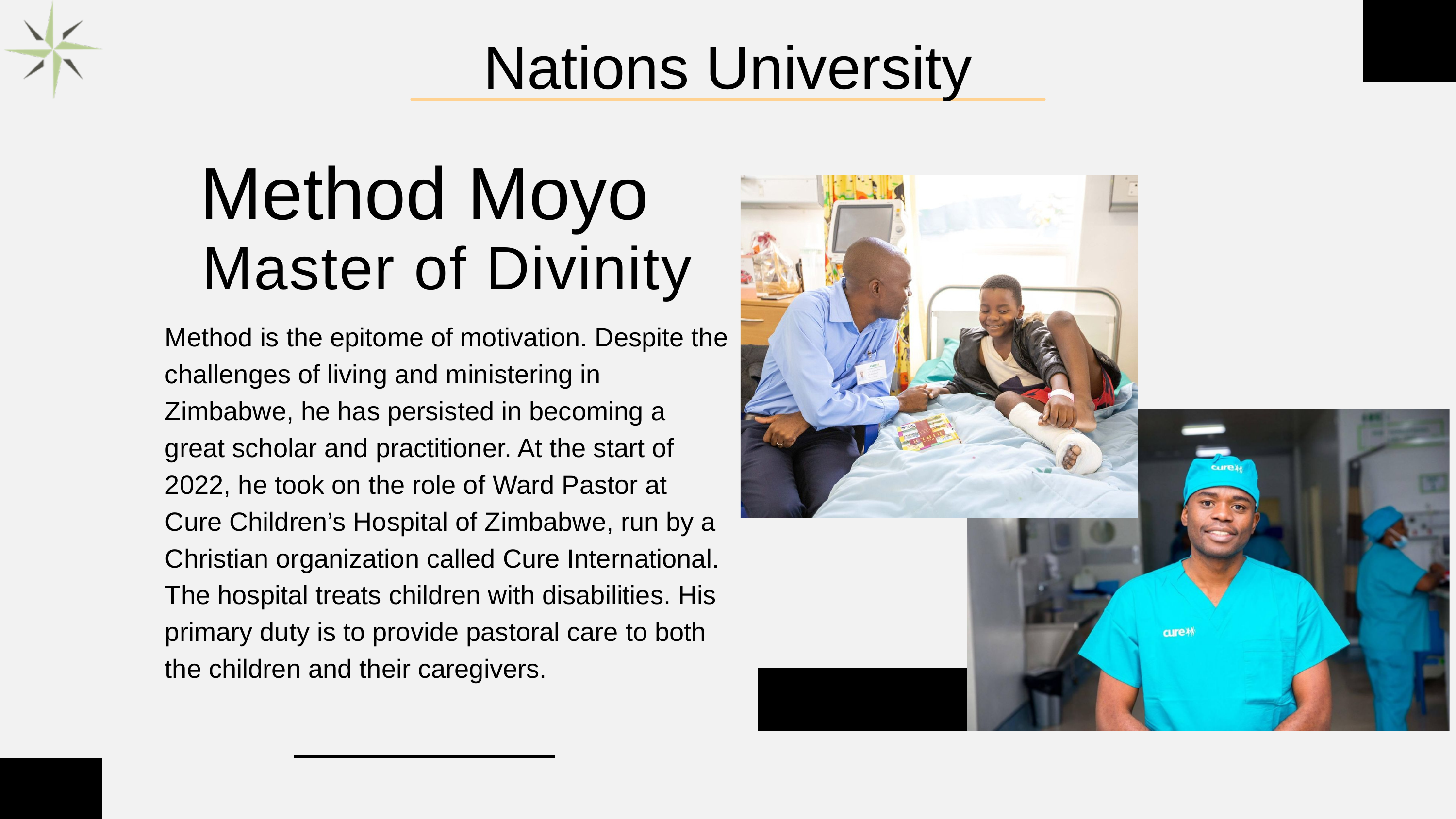

Nations University

Method Moyo

Master of Divinity
Method is the epitome of motivation. Despite the challenges of living and ministering in Zimbabwe, he has persisted in becoming a great scholar and practitioner. At the start of 2022, he took on the role of Ward Pastor at Cure Children’s Hospital of Zimbabwe, run by a Christian organization called Cure International. The hospital treats children with disabilities. His primary duty is to provide pastoral care to both the children and their caregivers.